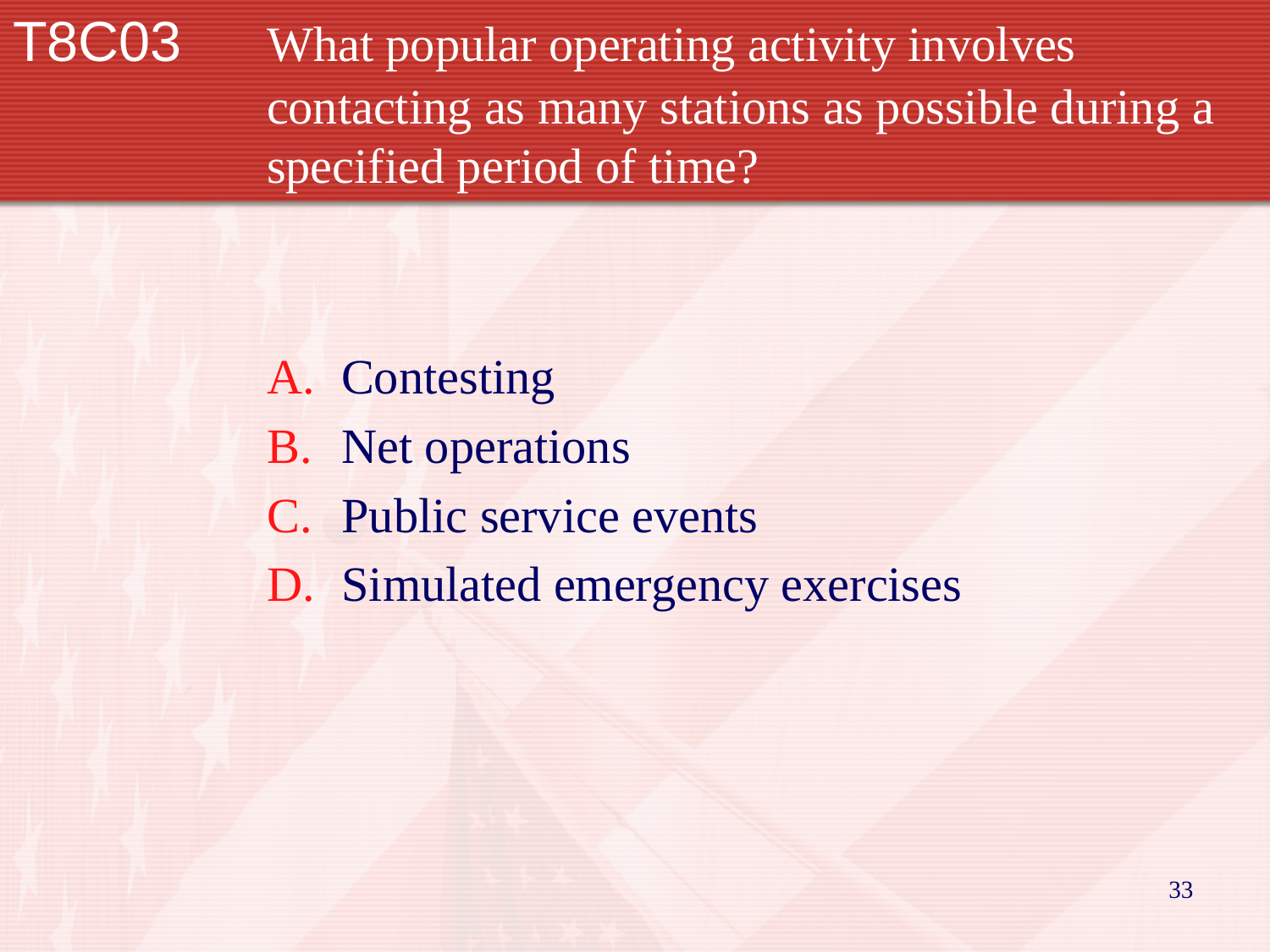

# T8C03		What popular operating activity involves 			contacting as many stations as possible during a 		specified period of time?
Contesting
Net operations
Public service events
Simulated emergency exercises
33